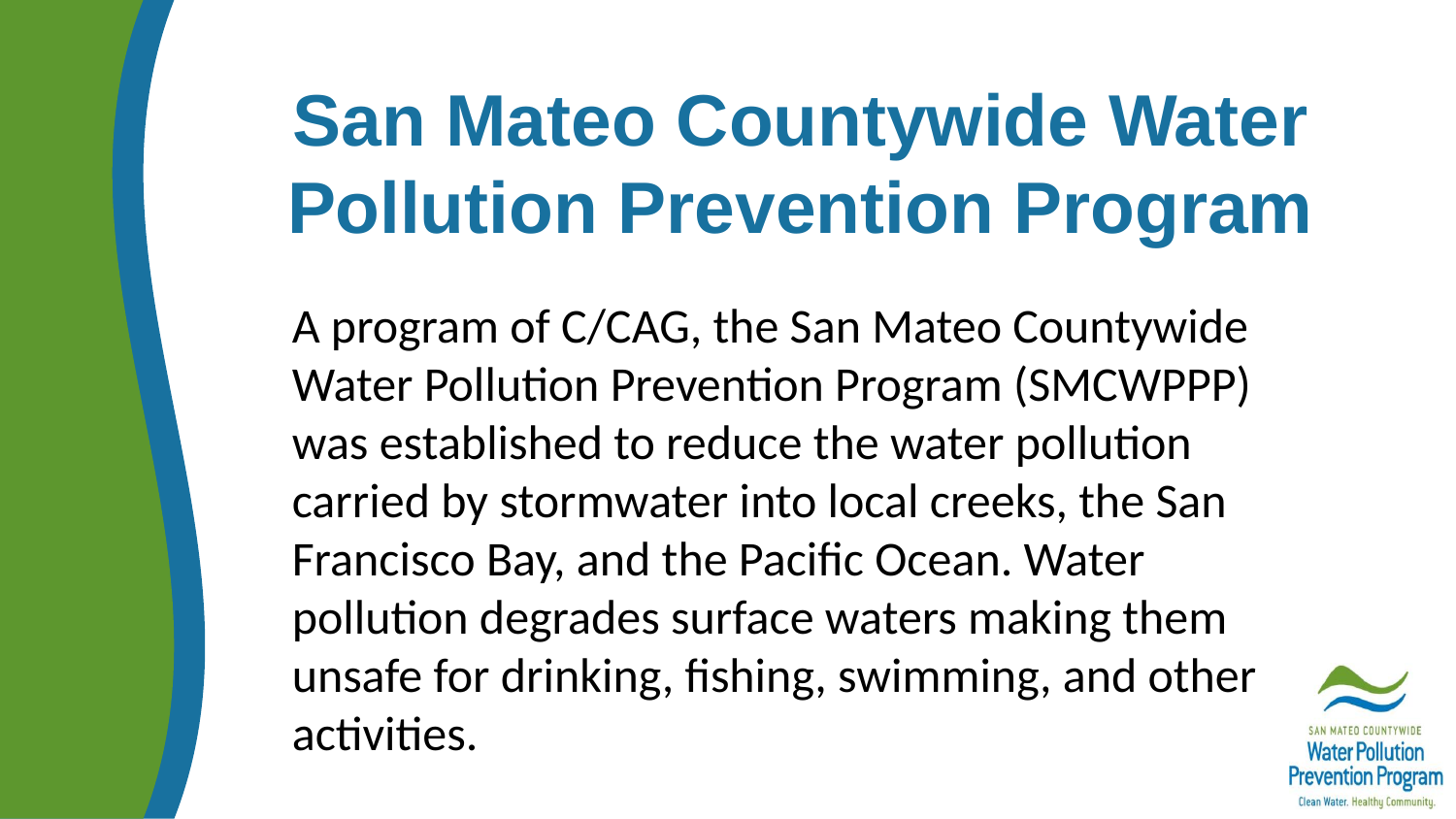

# San Mateo Countywide Water Pollution Prevention Program
A program of C/CAG, the San Mateo Countywide Water Pollution Prevention Program (SMCWPPP) was established to reduce the water pollution carried by stormwater into local creeks, the San Francisco Bay, and the Pacific Ocean. Water pollution degrades surface waters making them unsafe for drinking, fishing, swimming, and other activities.